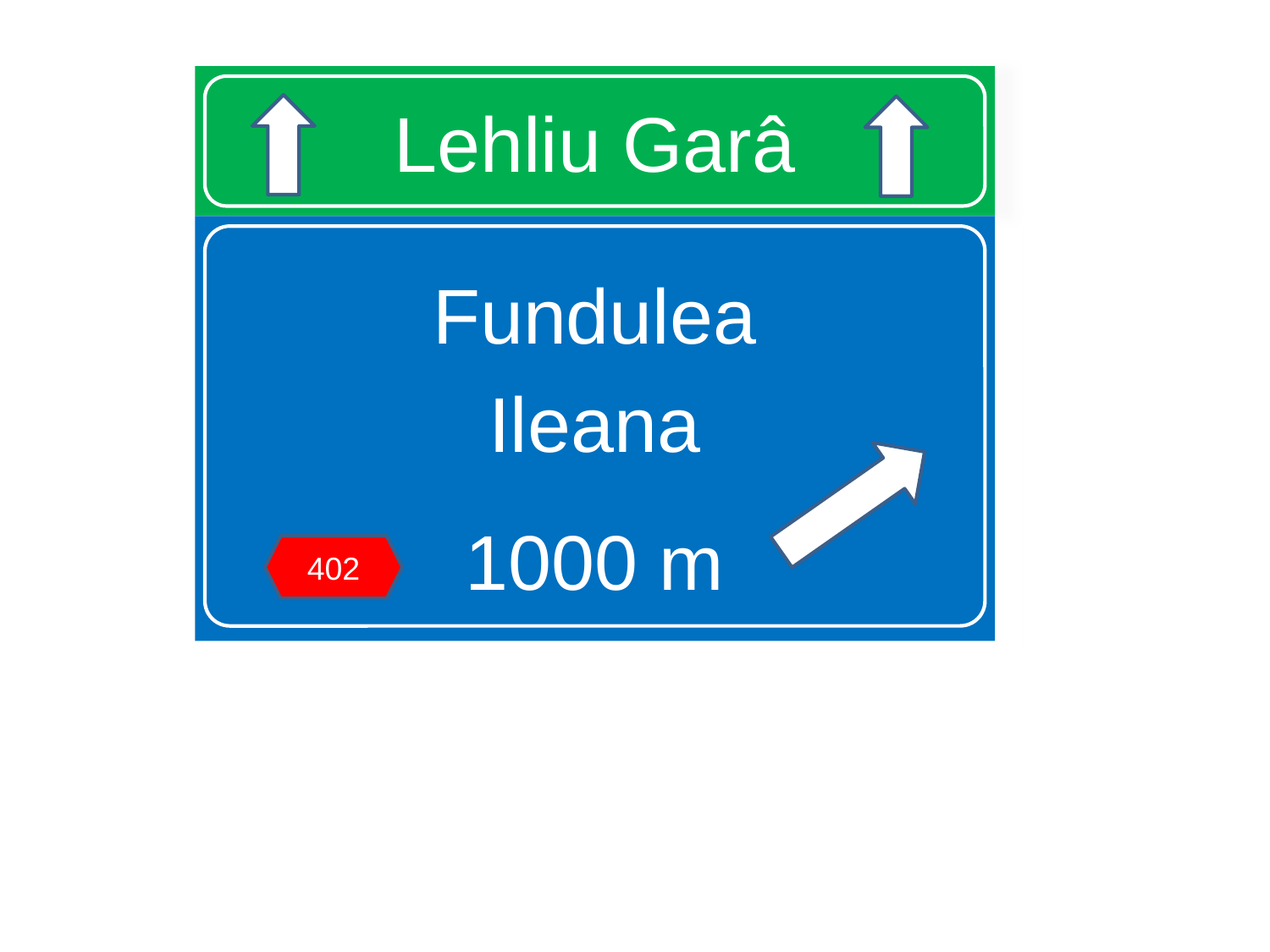

# Lehliu Garâ

Fundulea
Ileana

1000 m

402